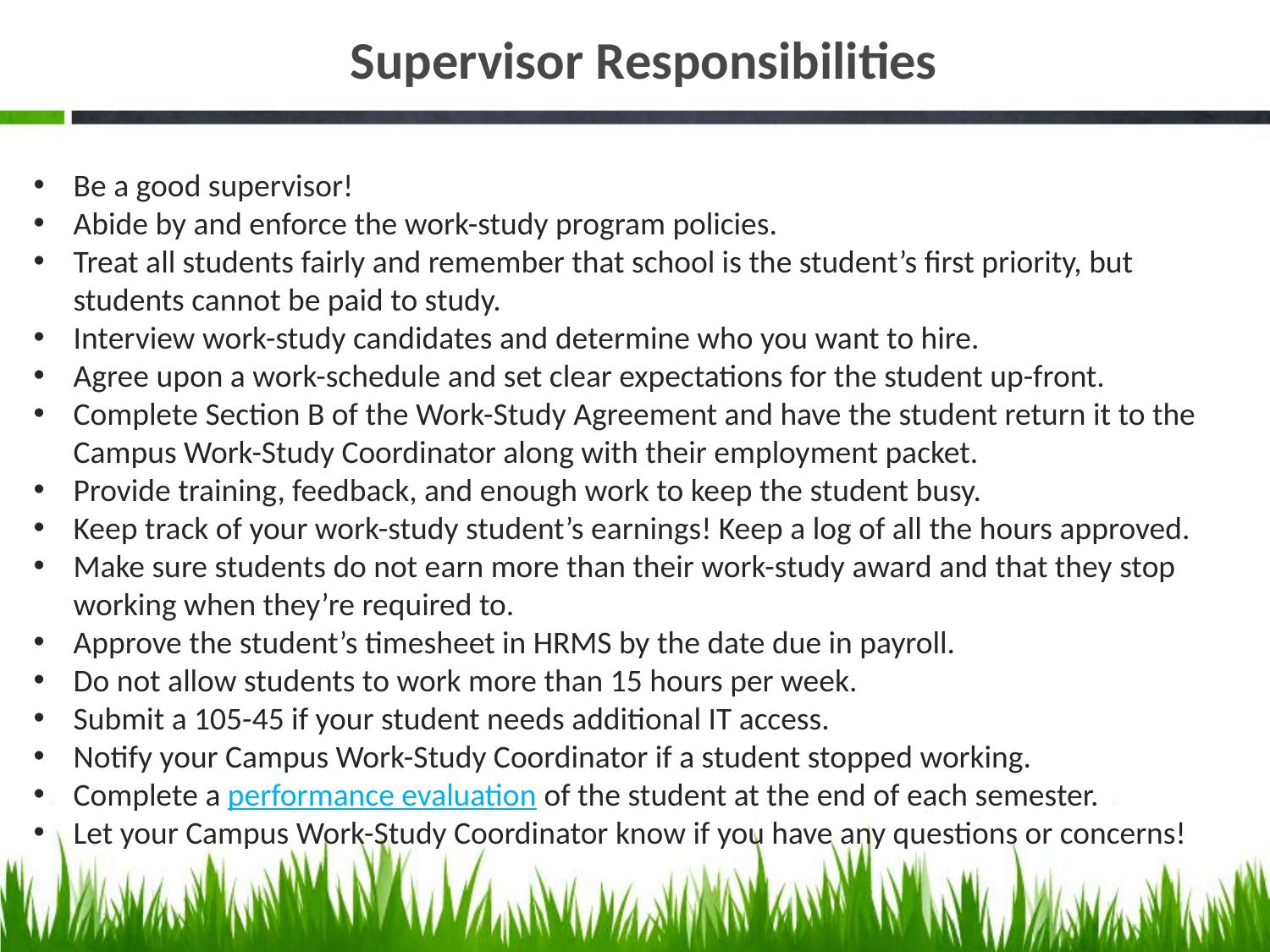

# Supervisor Responsibilities

Be a good supervisor!
Abide by and enforce the work-study program policies.
Treat all students fairly and remember that school is the student’s first priority, but students cannot be paid to study.
Interview work-study candidates and determine who you want to hire.
Agree upon a work-schedule and set clear expectations for the student up-front.
Complete Section B of the Work-Study Agreement and have the student return it to the Campus Work-Study Coordinator along with their employment packet.
Provide training, feedback, and enough work to keep the student busy.
Keep track of your work-study student’s earnings! Keep a log of all the hours approved.
Make sure students do not earn more than their work-study award and that they stop working when they’re required to.
Approve the student’s timesheet in HRMS by the date due in payroll.
Do not allow students to work more than 15 hours per week.
Submit a 105-45 if your student needs additional IT access.
Notify your Campus Work-Study Coordinator if a student stopped working.
Complete a performance evaluation of the student at the end of each semester.
Let your Campus Work-Study Coordinator know if you have any questions or concerns!